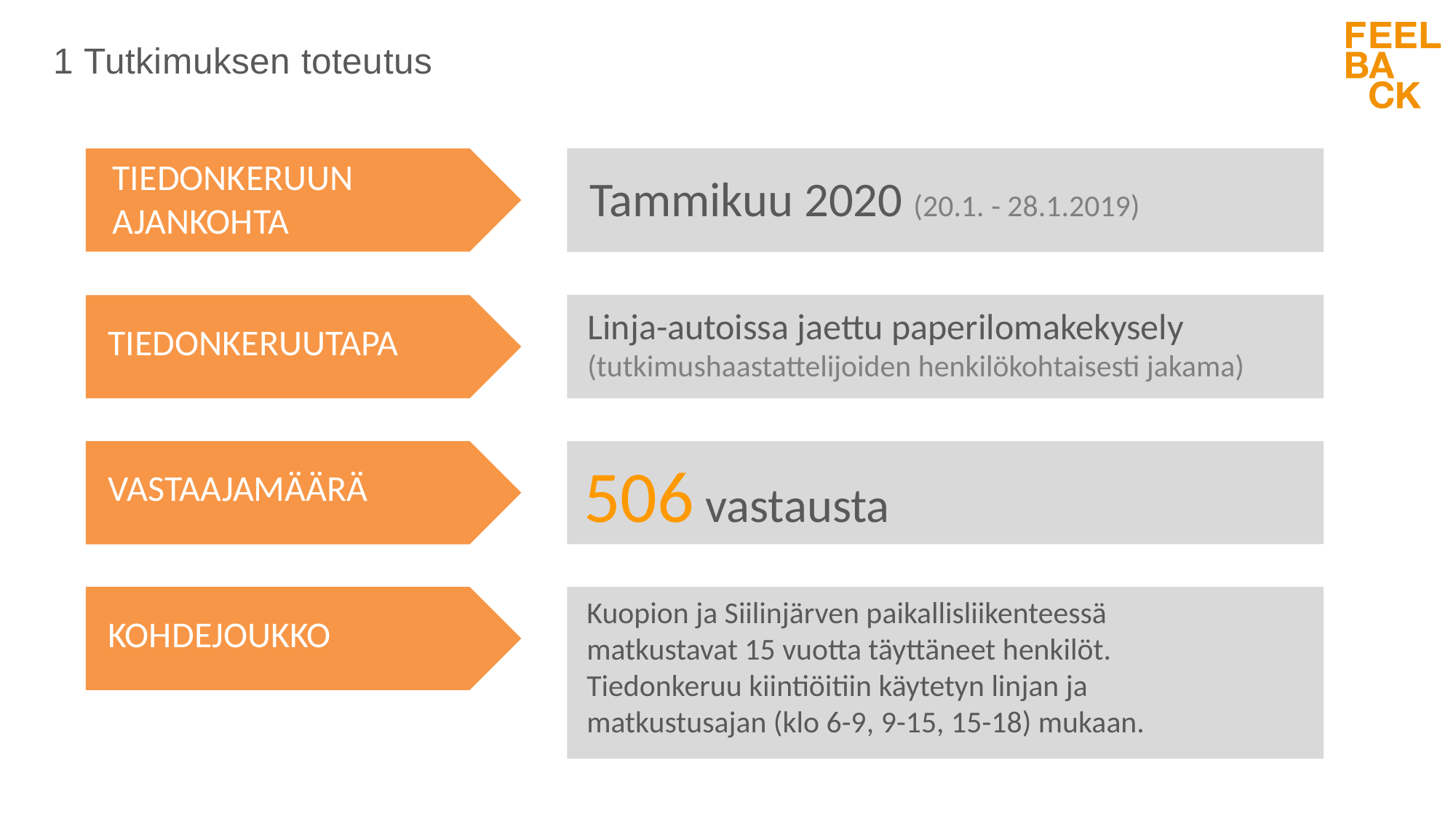

# 1 Tutkimuksen toteutus
TIEDONKERUUN
AJANKOHTA

Tammikuu 2020 (20.1. - 28.1.2019)

Linja-autoissa jaettu paperilomakekysely
(tutkimushaastattelijoiden henkilökohtaisesti jakama)
TIEDONKERUUTAPA

506 vastausta
VASTAAJAMÄÄRÄ

Kuopion ja Siilinjärven paikallisliikenteessä matkustavat 15 vuotta täyttäneet henkilöt.
Tiedonkeruu kiintiöitiin käytetyn linjan ja matkustusajan (klo 6-9, 9-15, 15-18) mukaan.
KOHDEJOUKKO